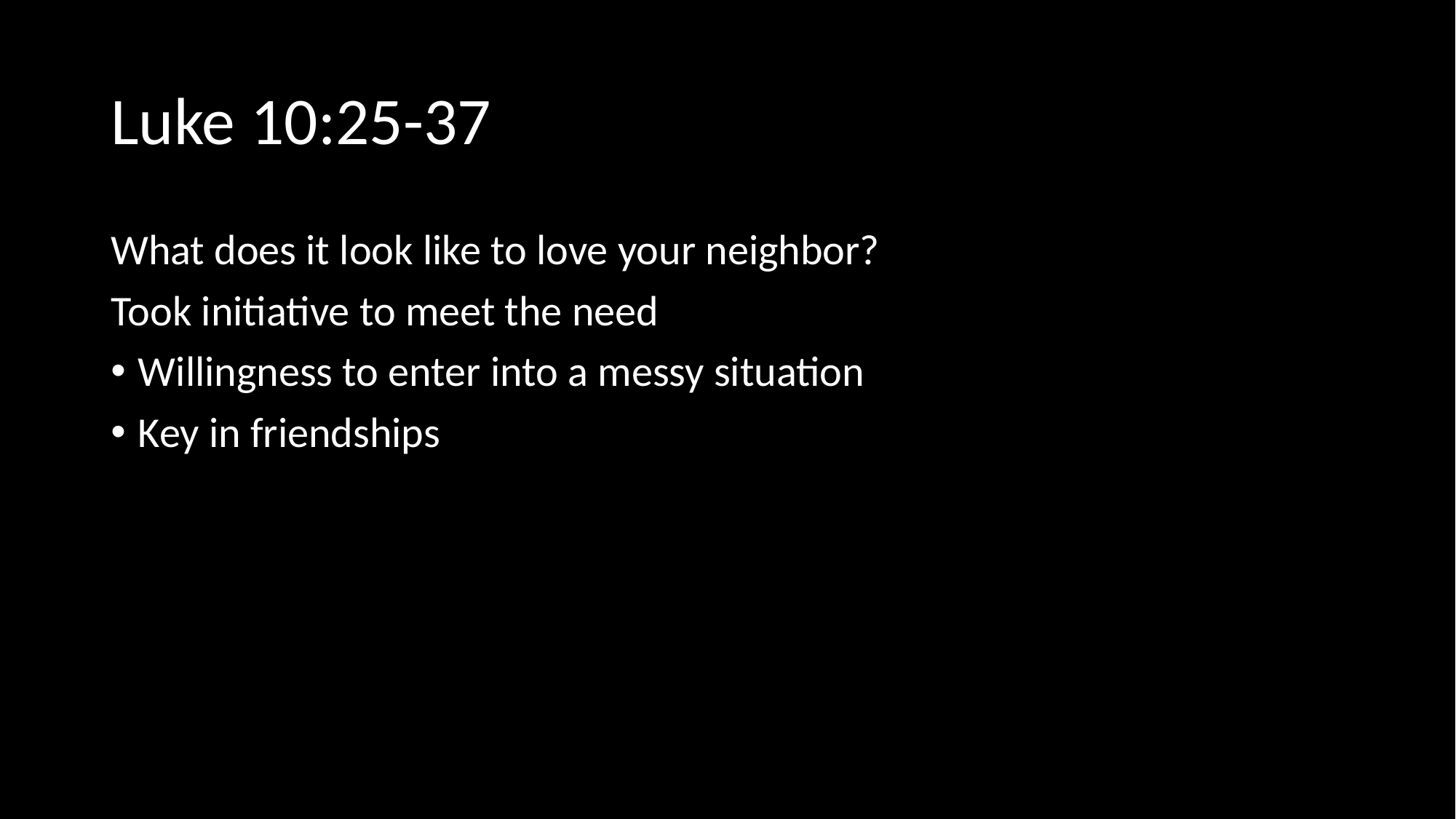

# Luke 10:25-37
What does it look like to love your neighbor?
Took initiative to meet the need
Willingness to enter into a messy situation
Key in friendships